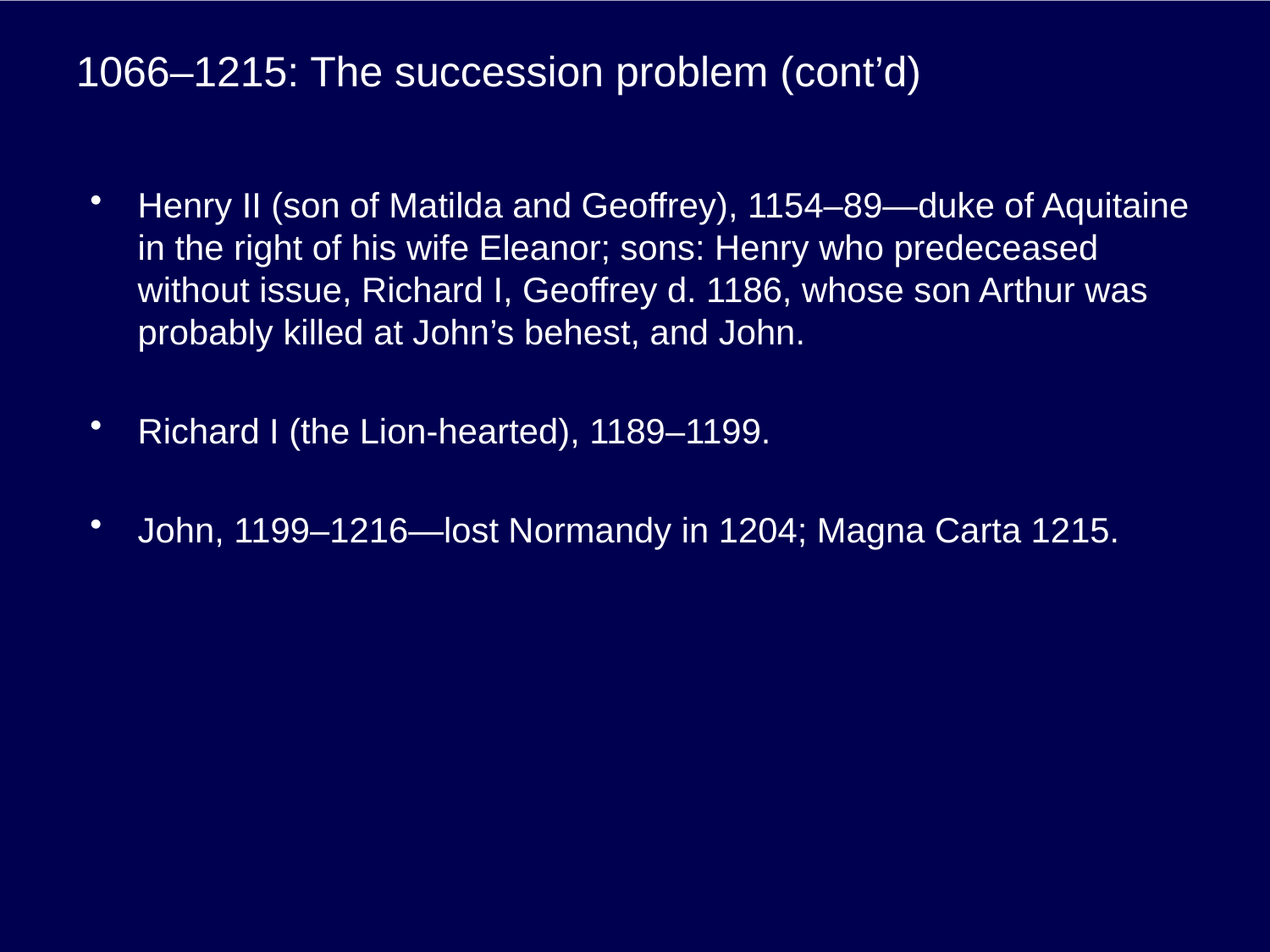

# 1066–1215: The succession problem (cont’d)
Henry II (son of Matilda and Geoffrey), 1154–89—duke of Aquitaine in the right of his wife Eleanor; sons: Henry who predeceased without issue, Richard I, Geoffrey d. 1186, whose son Arthur was probably killed at John’s behest, and John.

Richard I (the Lion-hearted), 1189–1199.

John, 1199–1216—lost Normandy in 1204; Magna Carta 1215.